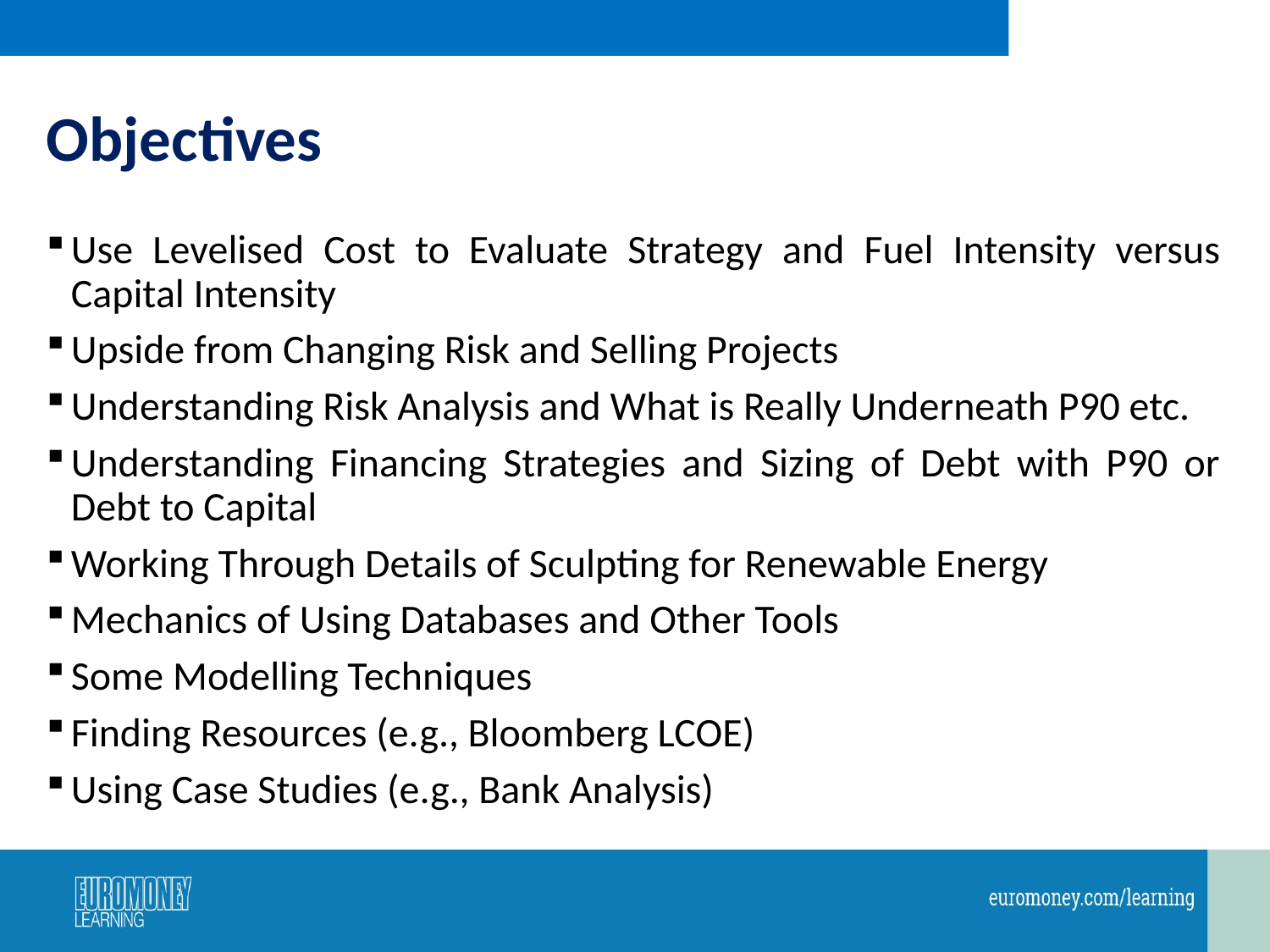

# Objectives
Use Levelised Cost to Evaluate Strategy and Fuel Intensity versus Capital Intensity
Upside from Changing Risk and Selling Projects
Understanding Risk Analysis and What is Really Underneath P90 etc.
Understanding Financing Strategies and Sizing of Debt with P90 or Debt to Capital
Working Through Details of Sculpting for Renewable Energy
Mechanics of Using Databases and Other Tools
Some Modelling Techniques
Finding Resources (e.g., Bloomberg LCOE)
Using Case Studies (e.g., Bank Analysis)